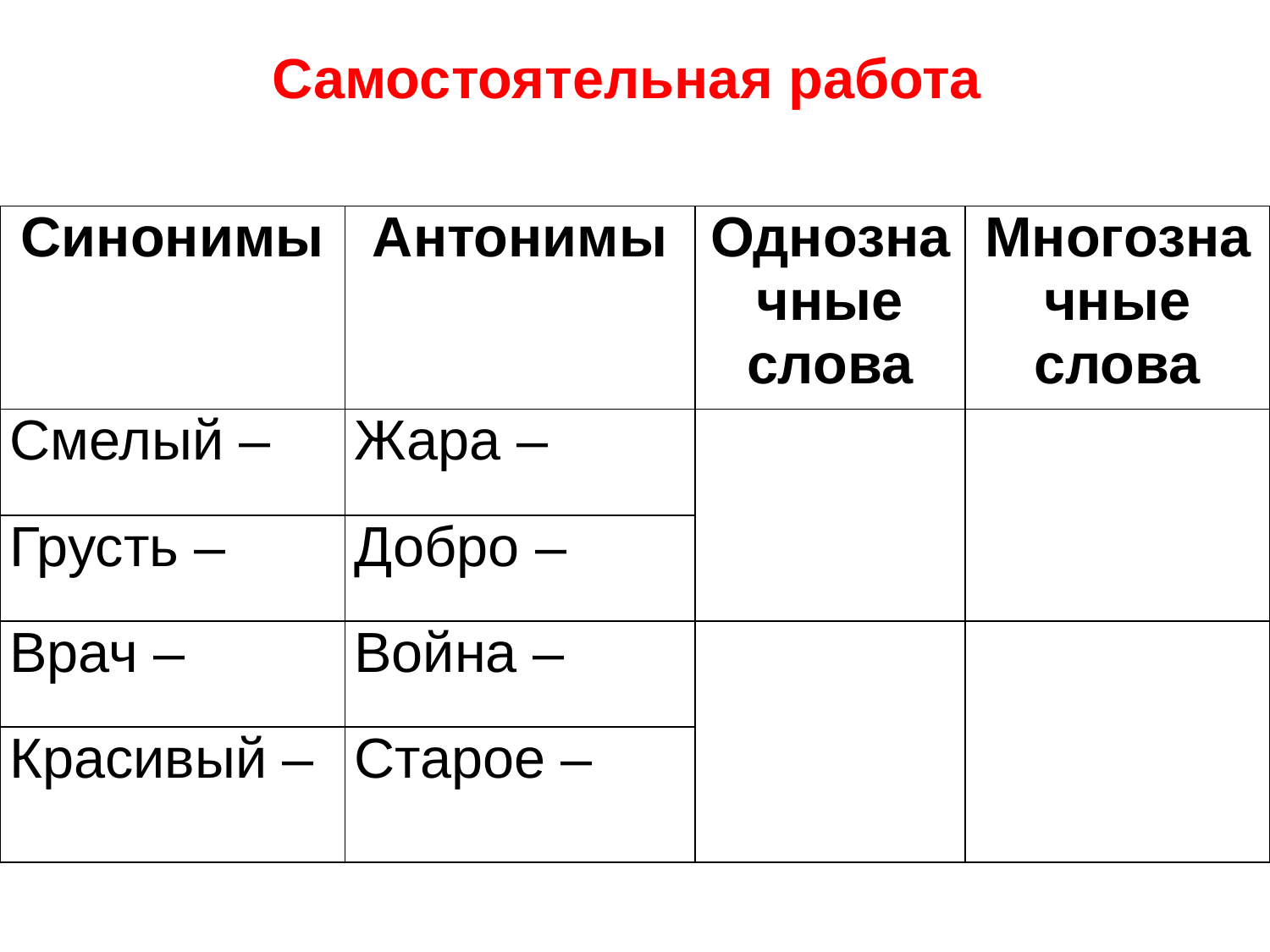

Самостоятельная работа
| Синонимы | Антонимы | Однозначные слова | Многозначные слова |
| --- | --- | --- | --- |
| Смелый – | Жара – |  |  |
| Грусть – | Добро – |  |  |
| Врач – | Война – |  |  |
| Красивый – | Старое – |  |  |